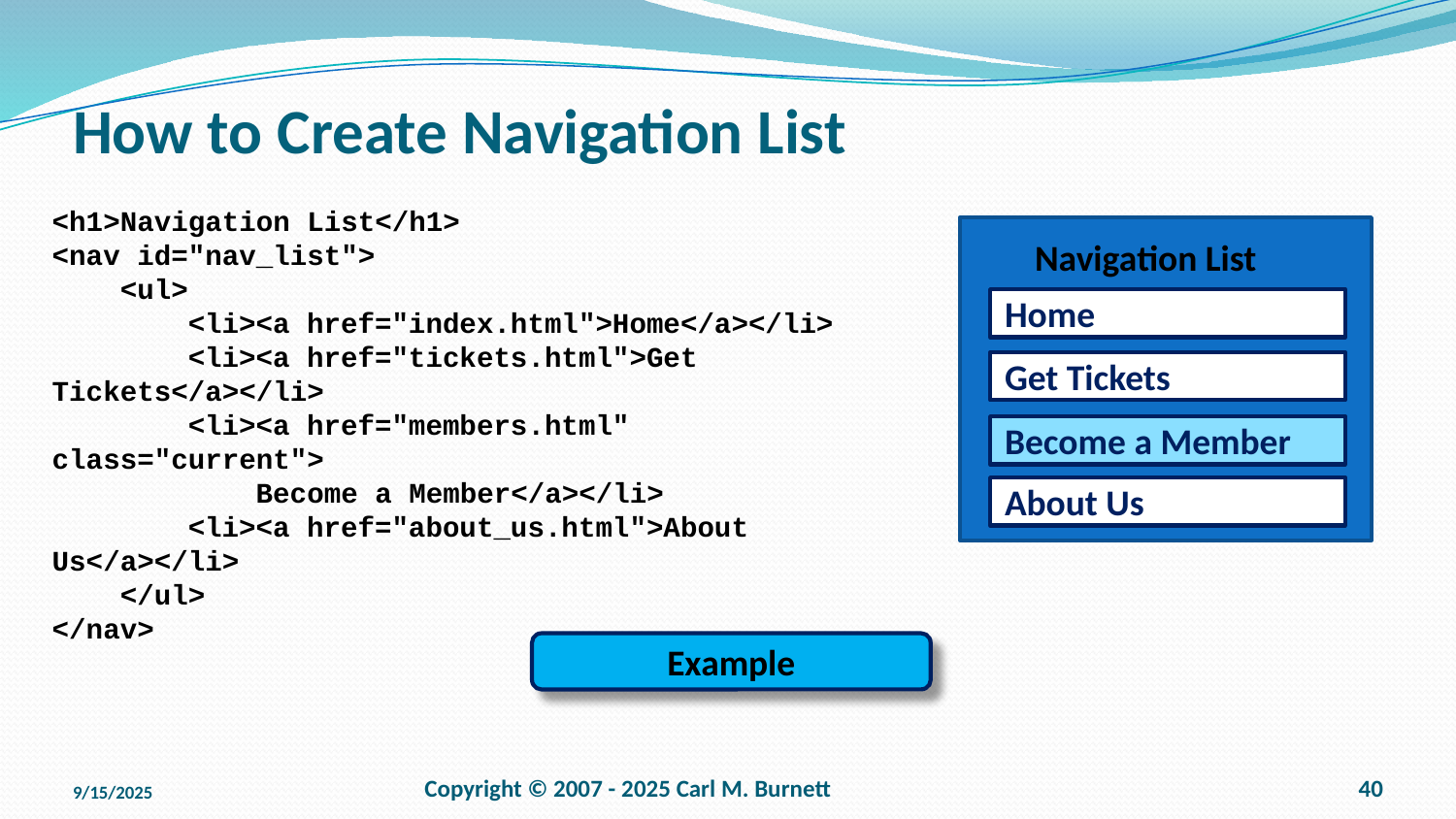

# How to Create Navigation List
<h1>Navigation List</h1>
<nav id="nav_list">
    <ul>
        <li><a href="index.html">Home</a></li>
        <li><a href="tickets.html">Get Tickets</a></li>
        <li><a href="members.html" class="current">
            Become a Member</a></li>
        <li><a href="about_us.html">About Us</a></li>
    </ul>
</nav>

Navigation List
Home
Get Tickets
Become a Member
About Us
Example
9/15/2025
Copyright © 2007 - 2025 Carl M. Burnett
40